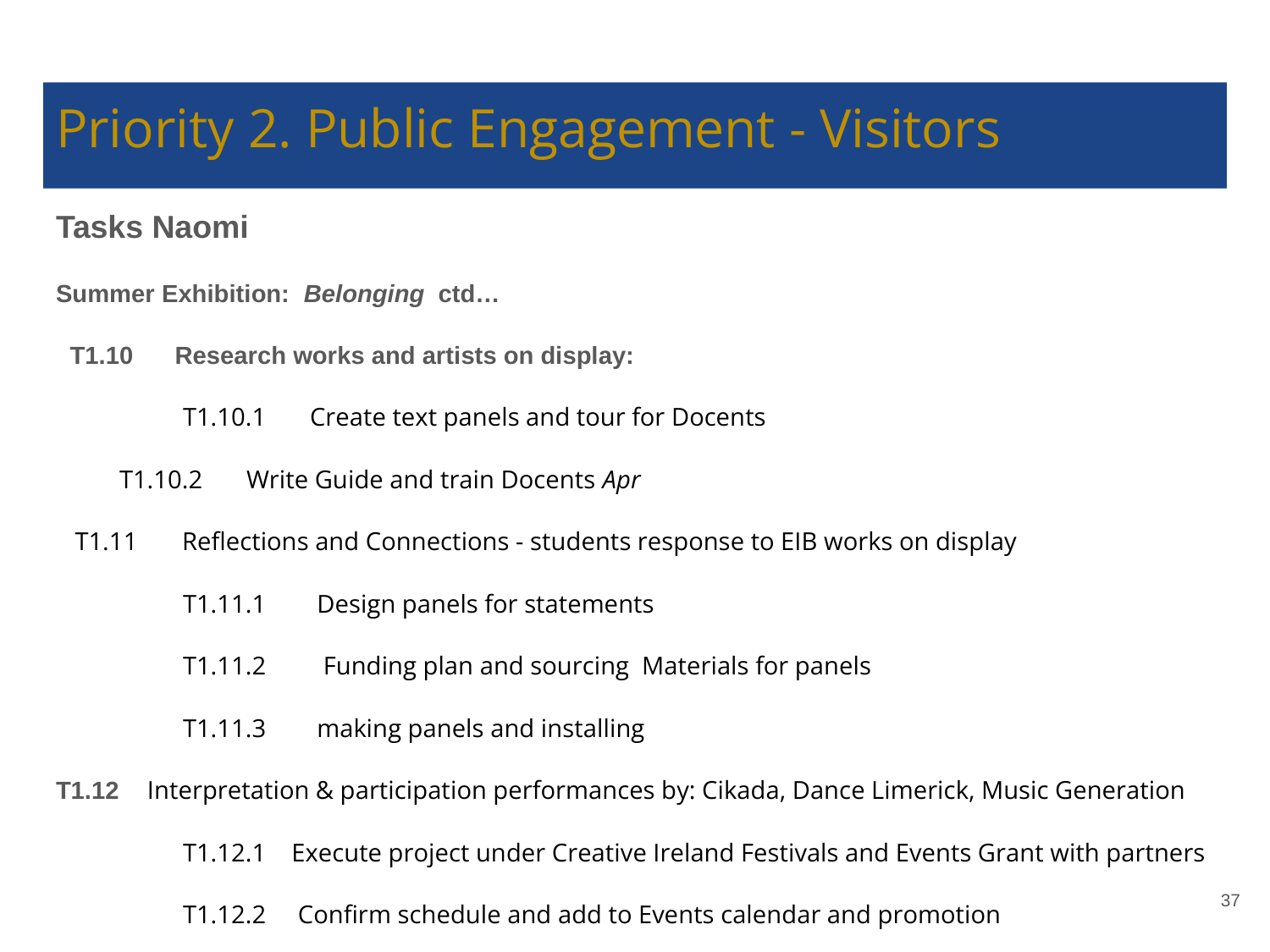

# Priority 2. Public Engagement - Visitors
Tasks Naomi
Summer Exhibition:  Belonging  ctd…
  T1.10      Research works and artists on display:
  	T1.10.1	Create text panels and tour for Docents
T1.10.2   	Write Guide and train Docents Apr
   T1.11       Reflections and Connections - students response to EIB works on display
                    T1.11.1        Design panels for statements
                    T1.11.2         Funding plan and sourcing  Materials for panels
                    T1.11.3        making panels and installing
T1.12    Interpretation & participation performances by: Cikada, Dance Limerick, Music Generation
T1.12.1    Execute project under Creative Ireland Festivals and Events Grant with partners
T1.12.2     Confirm schedule and add to Events calendar and promotion
T1.12.3    liaise with MarComms and Events

37